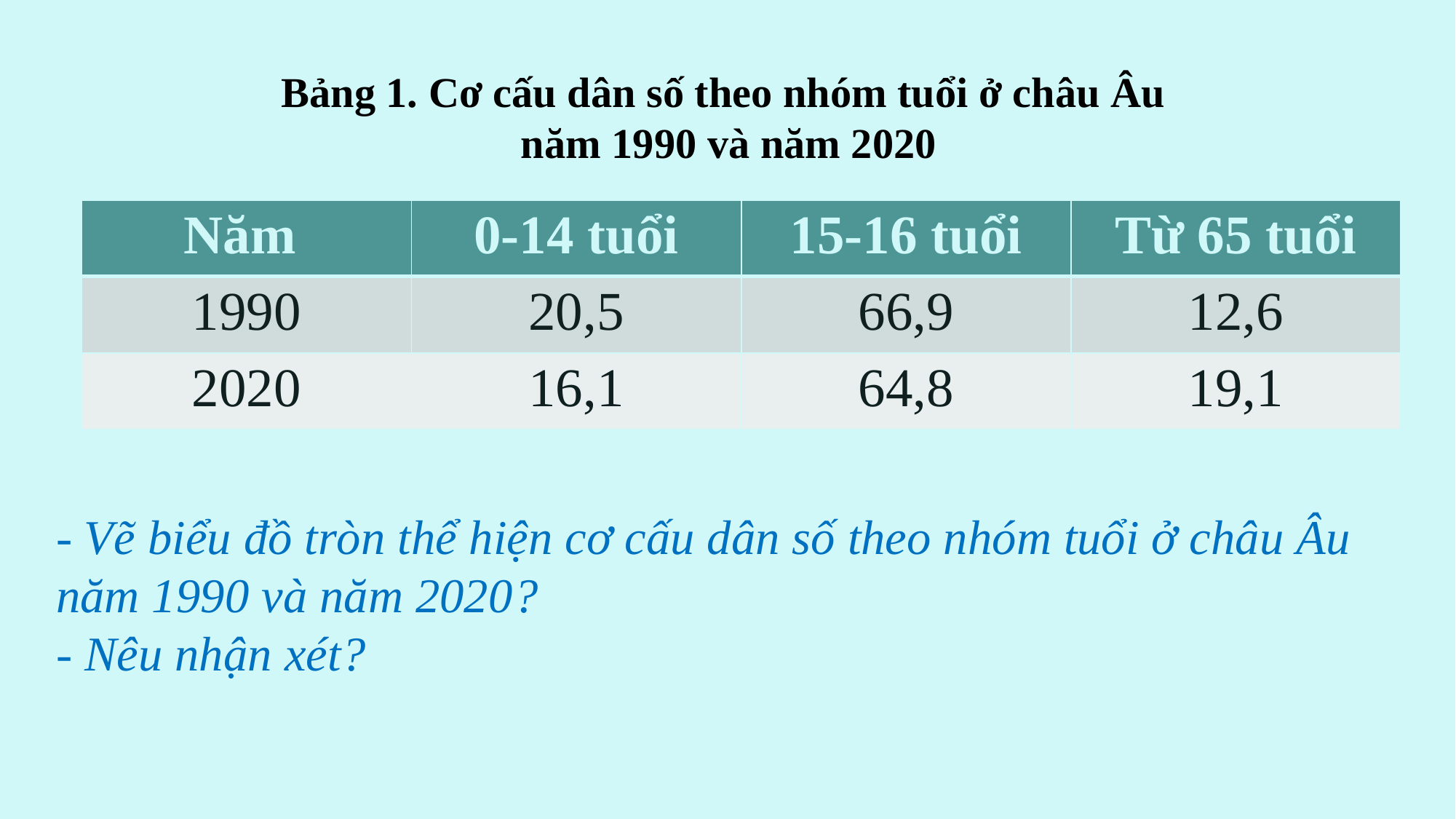

# Bảng 1. Cơ cấu dân số theo nhóm tuổi ở châu Âu năm 1990 và năm 2020
| Năm | 0-14 tuổi | 15-16 tuổi | Từ 65 tuổi |
| --- | --- | --- | --- |
| 1990 | 20,5 | 66,9 | 12,6 |
| 2020 | 16,1 | 64,8 | 19,1 |
- Vẽ biểu đồ tròn thể hiện cơ cấu dân số theo nhóm tuổi ở châu Âu năm 1990 và năm 2020?
- Nêu nhận xét?